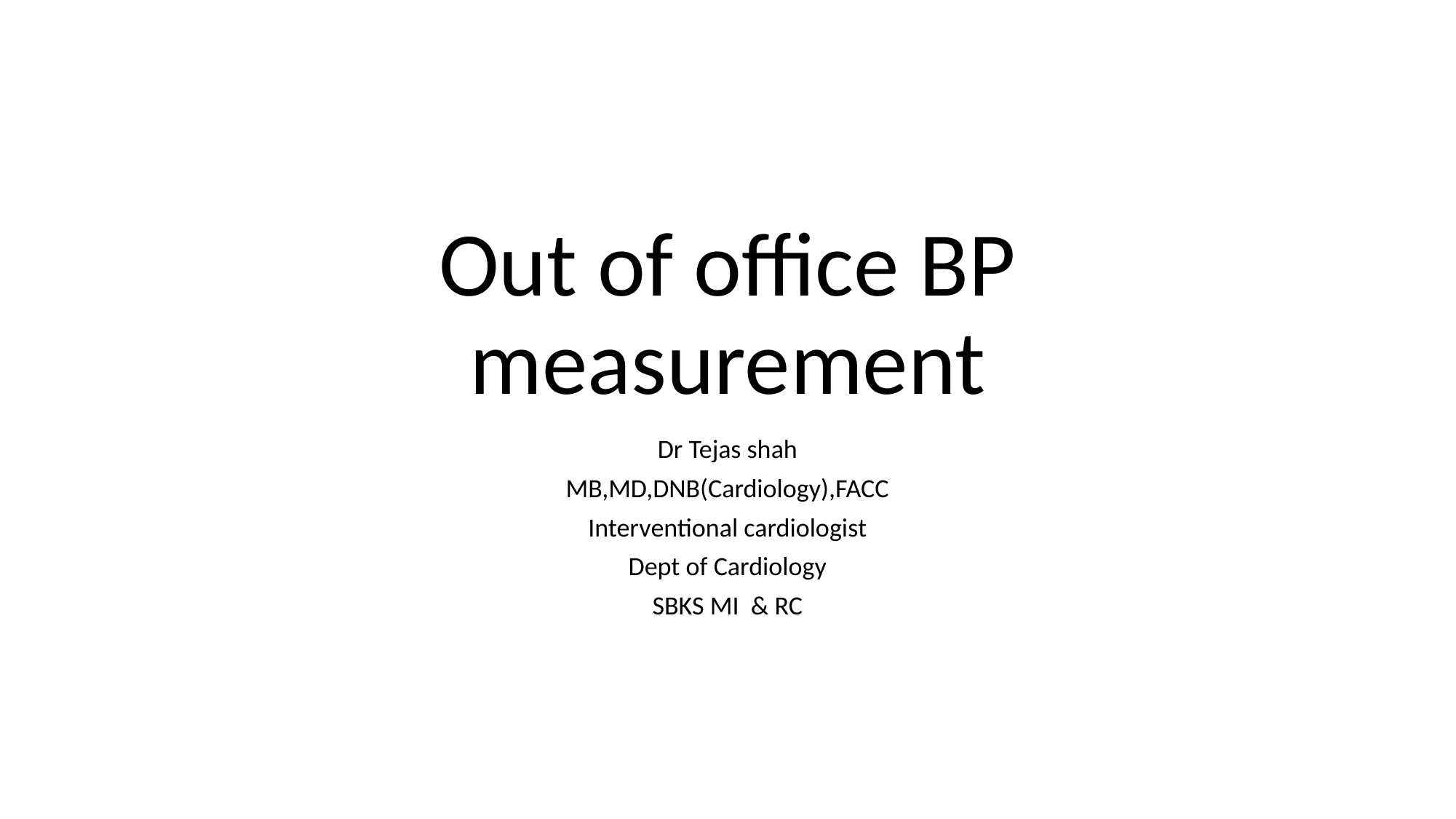

# Out of office BP measurement
Dr Tejas shah
MB,MD,DNB(Cardiology),FACC
Interventional cardiologist
Dept of Cardiology
SBKS MI  & RC